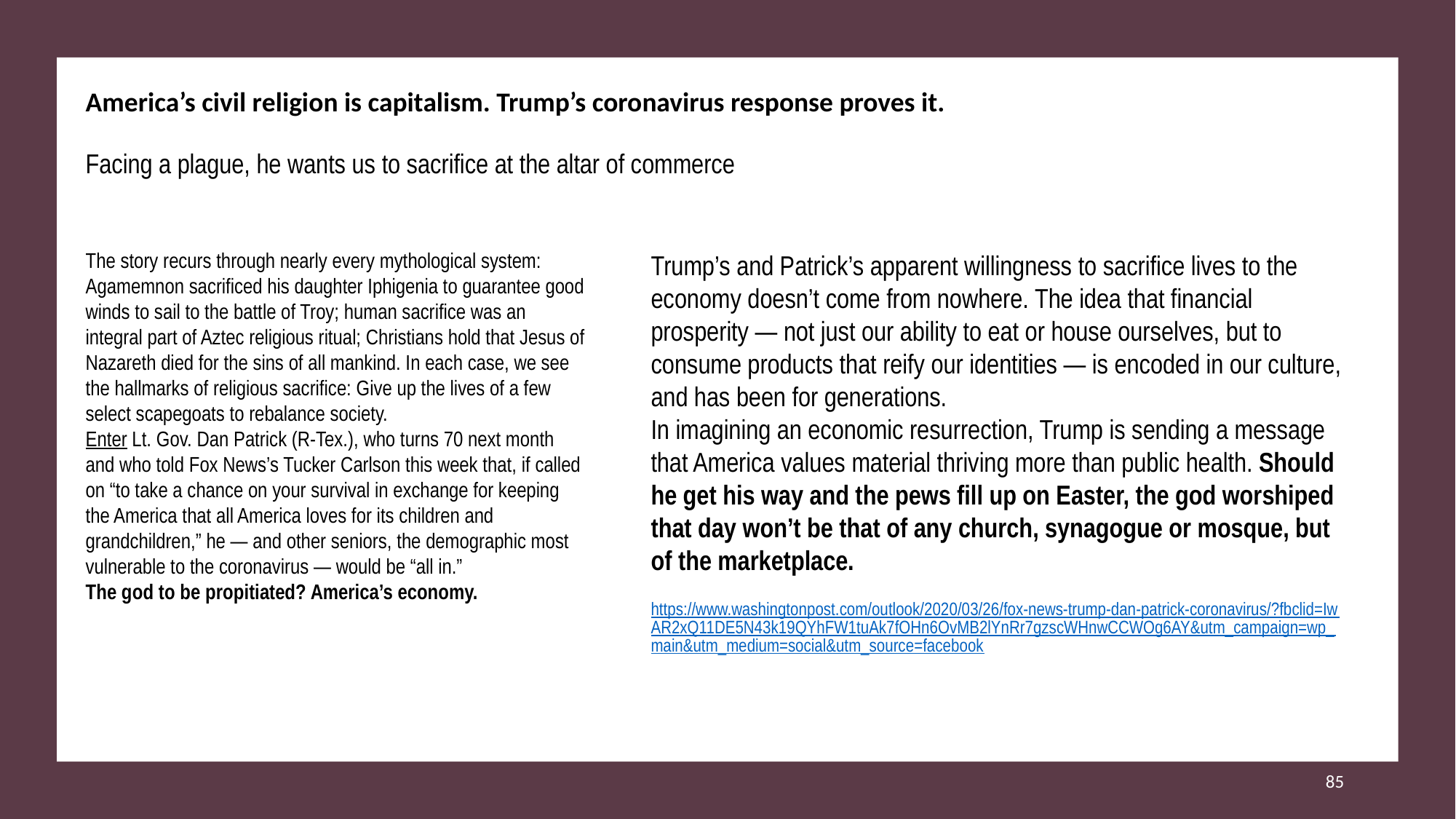

America’s civil religion is capitalism. Trump’s coronavirus response proves it.

Facing a plague, he wants us to sacrifice at the altar of commerce
The story recurs through nearly every mythological system: Agamemnon sacrificed his daughter Iphigenia to guarantee good winds to sail to the battle of Troy; human sacrifice was an integral part of Aztec religious ritual; Christians hold that Jesus of Nazareth died for the sins of all mankind. In each case, we see the hallmarks of religious sacrifice: Give up the lives of a few select scapegoats to rebalance society.
Enter Lt. Gov. Dan Patrick (R-Tex.), who turns 70 next month and who told Fox News’s Tucker Carlson this week that, if called on “to take a chance on your survival in exchange for keeping the America that all America loves for its children and grandchildren,” he — and other seniors, the demographic most vulnerable to the coronavirus — would be “all in.”
The god to be propitiated? America’s economy.
Trump’s and Patrick’s apparent willingness to sacrifice lives to the economy doesn’t come from nowhere. The idea that financial prosperity — not just our ability to eat or house ourselves, but to consume products that reify our identities — is encoded in our culture, and has been for generations.
In imagining an economic resurrection, Trump is sending a message that America values material thriving more than public health. Should he get his way and the pews fill up on Easter, the god worshiped that day won’t be that of any church, synagogue or mosque, but of the marketplace.

https://www.washingtonpost.com/outlook/2020/03/26/fox-news-trump-dan-patrick-coronavirus/?fbclid=IwAR2xQ11DE5N43k19QYhFW1tuAk7fOHn6OvMB2lYnRr7gzscWHnwCCWOg6AY&utm_campaign=wp_main&utm_medium=social&utm_source=facebook

85